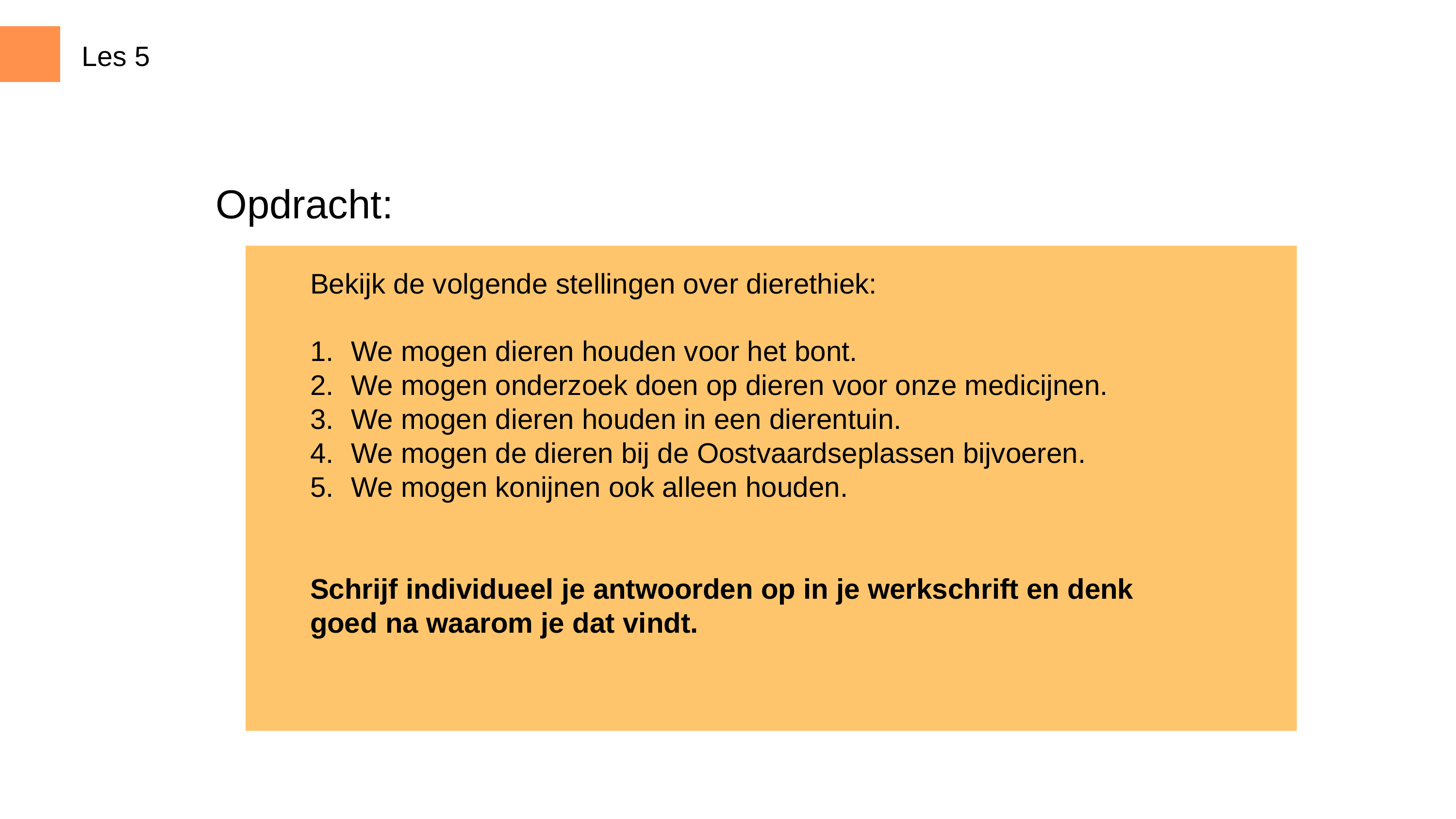

Les 5
Opdracht:

Bekijk de volgende stellingen over dierethiek:

We mogen dieren houden voor het bont.
We mogen onderzoek doen op dieren voor onze medicijnen.
We mogen dieren houden in een dierentuin.
We mogen de dieren bij de Oostvaardseplassen bijvoeren.
We mogen konijnen ook alleen houden.

Schrijf individueel je antwoorden op in je werkschrift en denk goed na waarom je dat vindt.